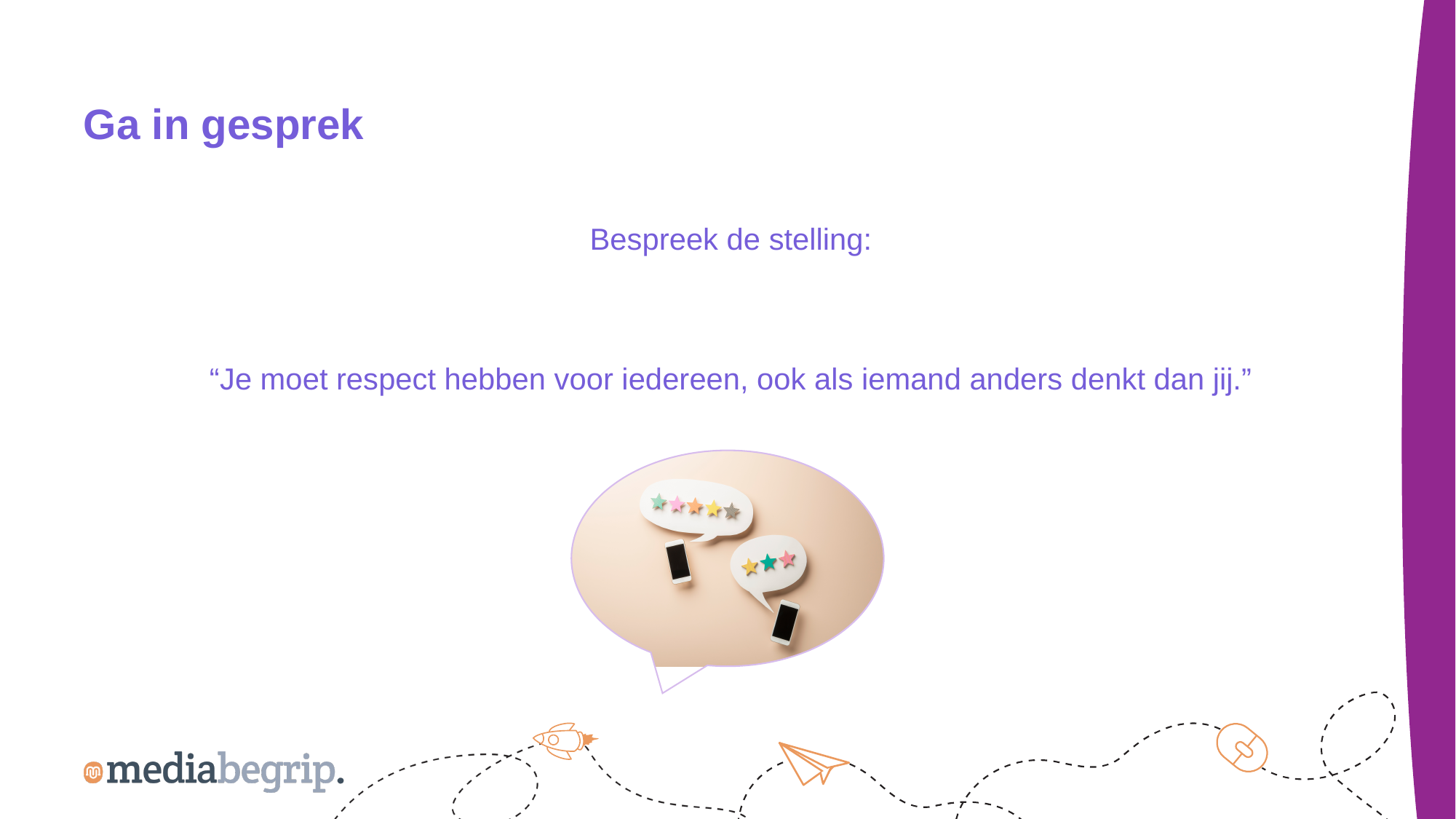

Ga in gesprek
Bespreek de stelling:

“Je moet respect hebben voor iedereen, ook als iemand anders denkt dan jij.”